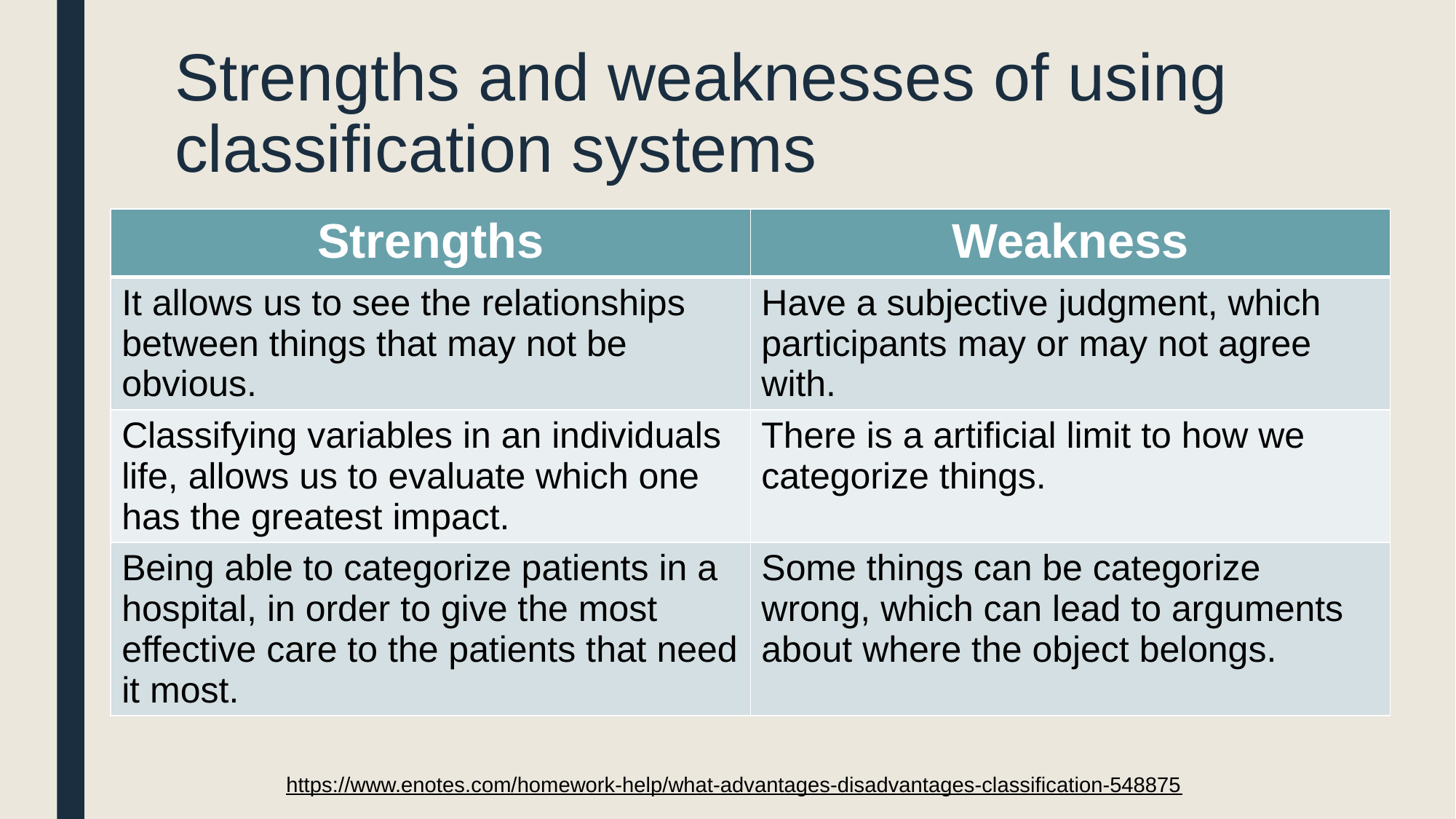

# Strengths and weaknesses of using classification systems
| Strengths | Weakness |
| --- | --- |
| It allows us to see the relationships between things that may not be obvious. | Have a subjective judgment, which participants may or may not agree with. |
| Classifying variables in an individuals life, allows us to evaluate which one has the greatest impact. | There is a artificial limit to how we categorize things. |
| Being able to categorize patients in a hospital, in order to give the most effective care to the patients that need it most. | Some things can be categorize wrong, which can lead to arguments about where the object belongs. |
https://www.enotes.com/homework-help/what-advantages-disadvantages-classification-548875